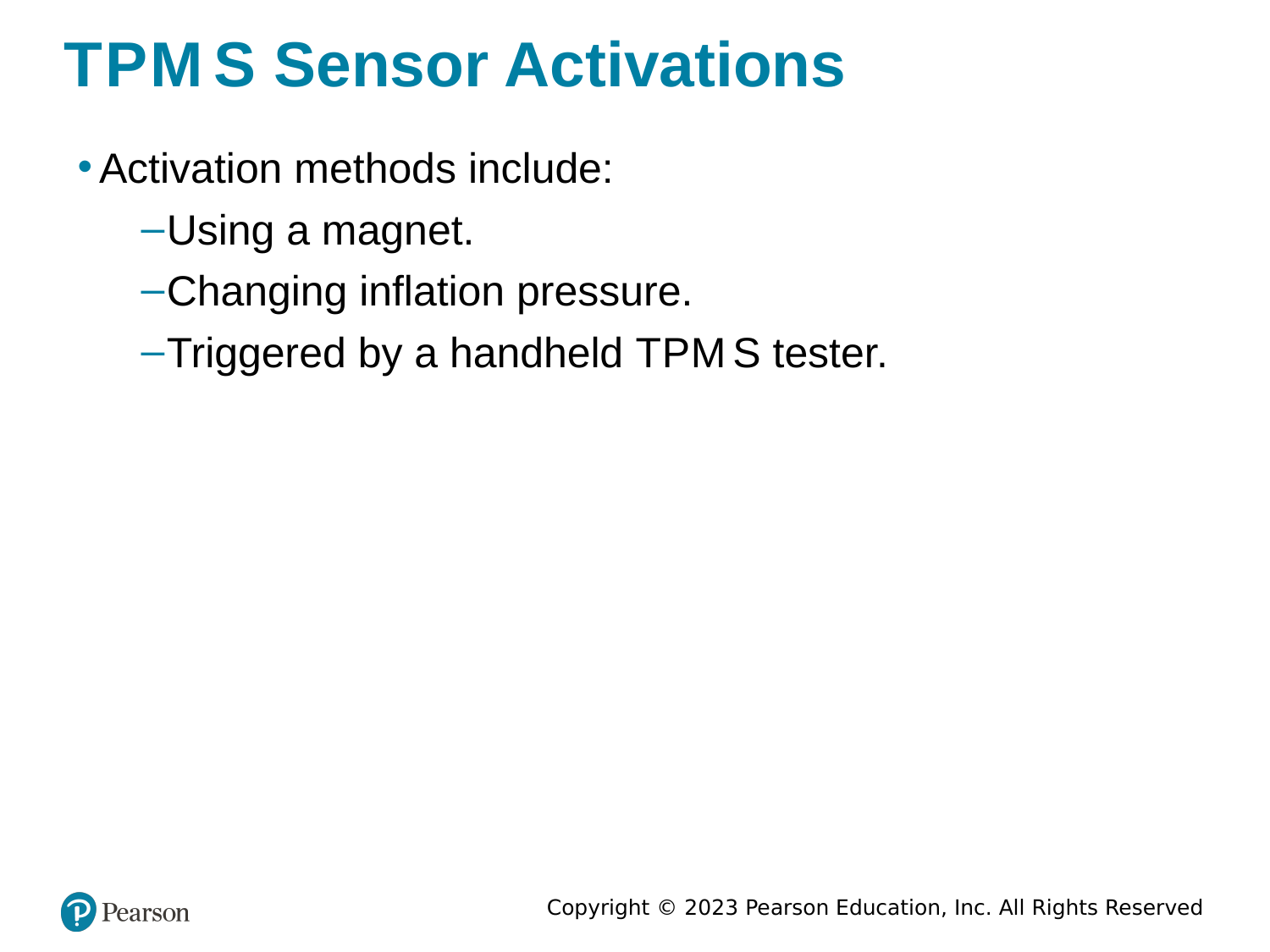

# T P M S Sensor Activations
Activation methods include:
Using a magnet.
Changing inflation pressure.
Triggered by a handheld T P M S tester.